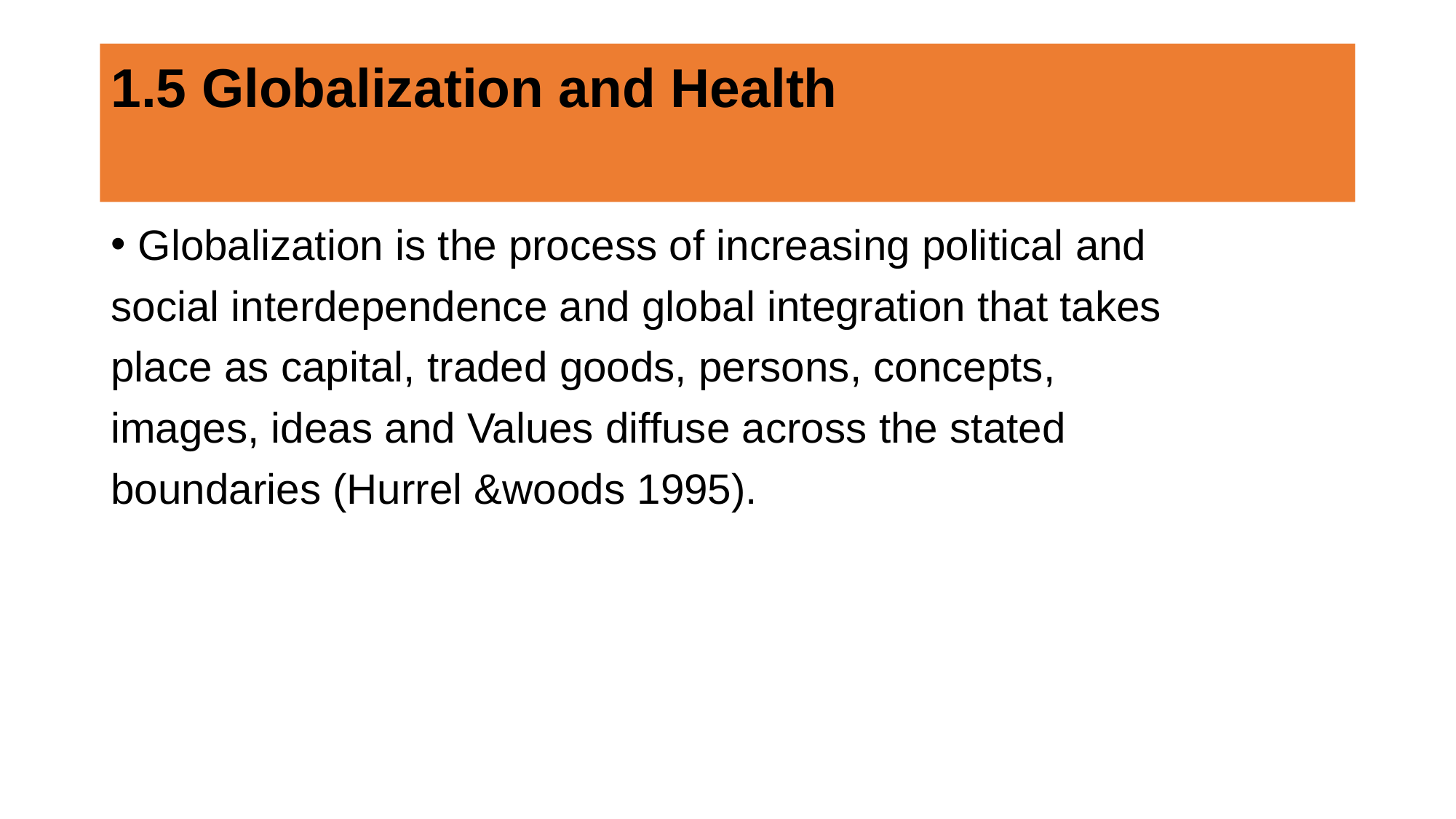

# 1.5 Globalization and Health
Globalization is the process of increasing political and
social interdependence and global integration that takes
place as capital, traded goods, persons, concepts,
images, ideas and Values diffuse across the stated
boundaries (Hurrel &woods 1995).